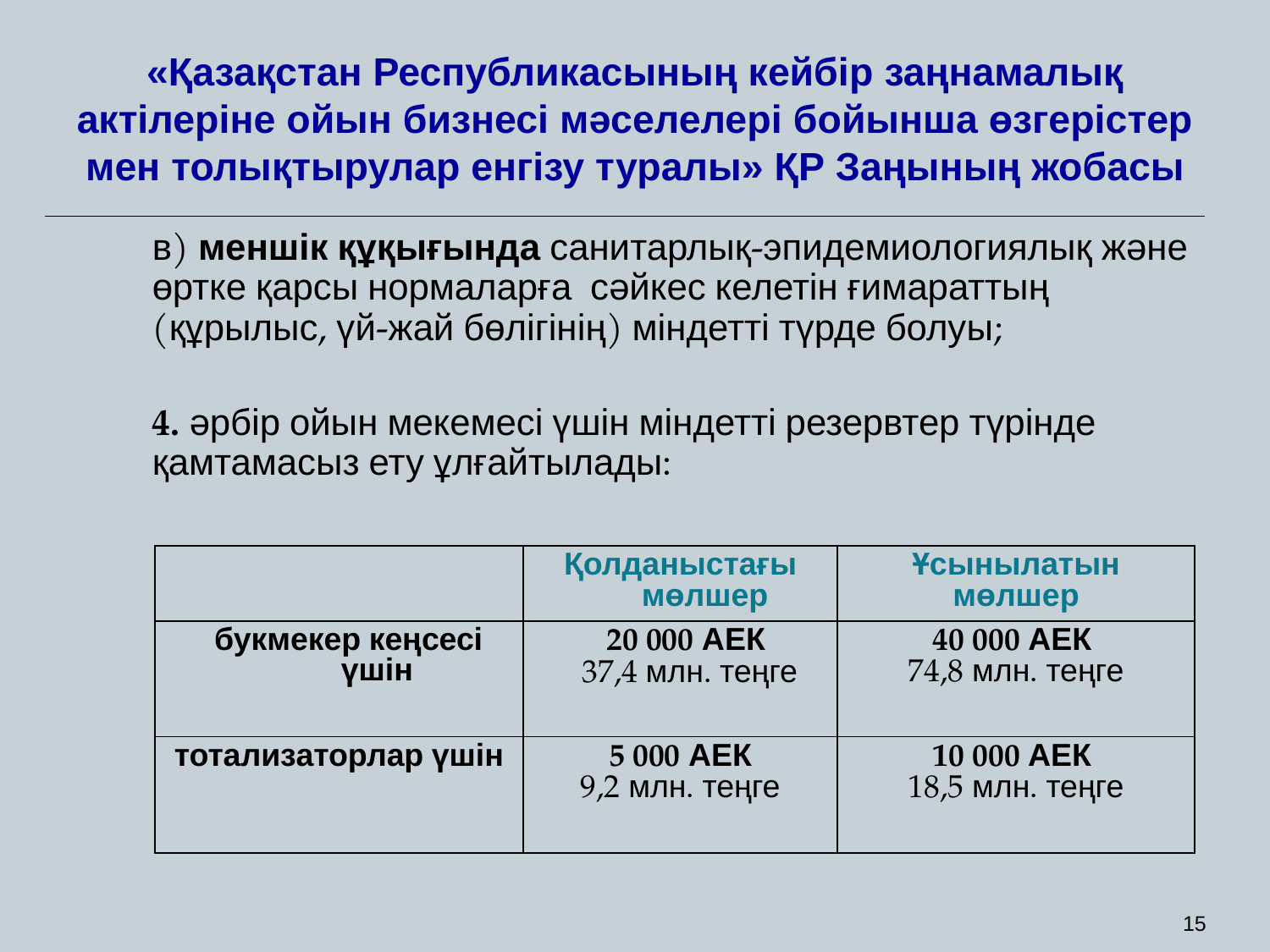

# «Қазақстан Республикасының кейбір заңнамалық актілеріне ойын бизнесі мәселелері бойынша өзгерістер мен толықтырулар енгізу туралы» ҚР Заңының жобасы
	в) меншік құқығында санитарлық-эпидемиологиялық және өртке қарсы нормаларға  сәйкес келетін ғимараттың (құрылыс, үй-жай бөлігінің) міндетті түрде болуы;

	4. әрбір ойын мекемесі үшін міндетті резервтер түрінде қамтамасыз ету ұлғайтылады:

|  | Қолданыстағы мөлшер | Ұсынылатын мөлшер |
| --- | --- | --- |
| букмекер кеңсесі үшін | 20 000 АЕК 37,4 млн. теңге | 40 000 АЕК 74,8 млн. теңге |
| тотализаторлар үшін | 5 000 АЕК 9,2 млн. теңге | 10 000 АЕК 18,5 млн. теңге |
15